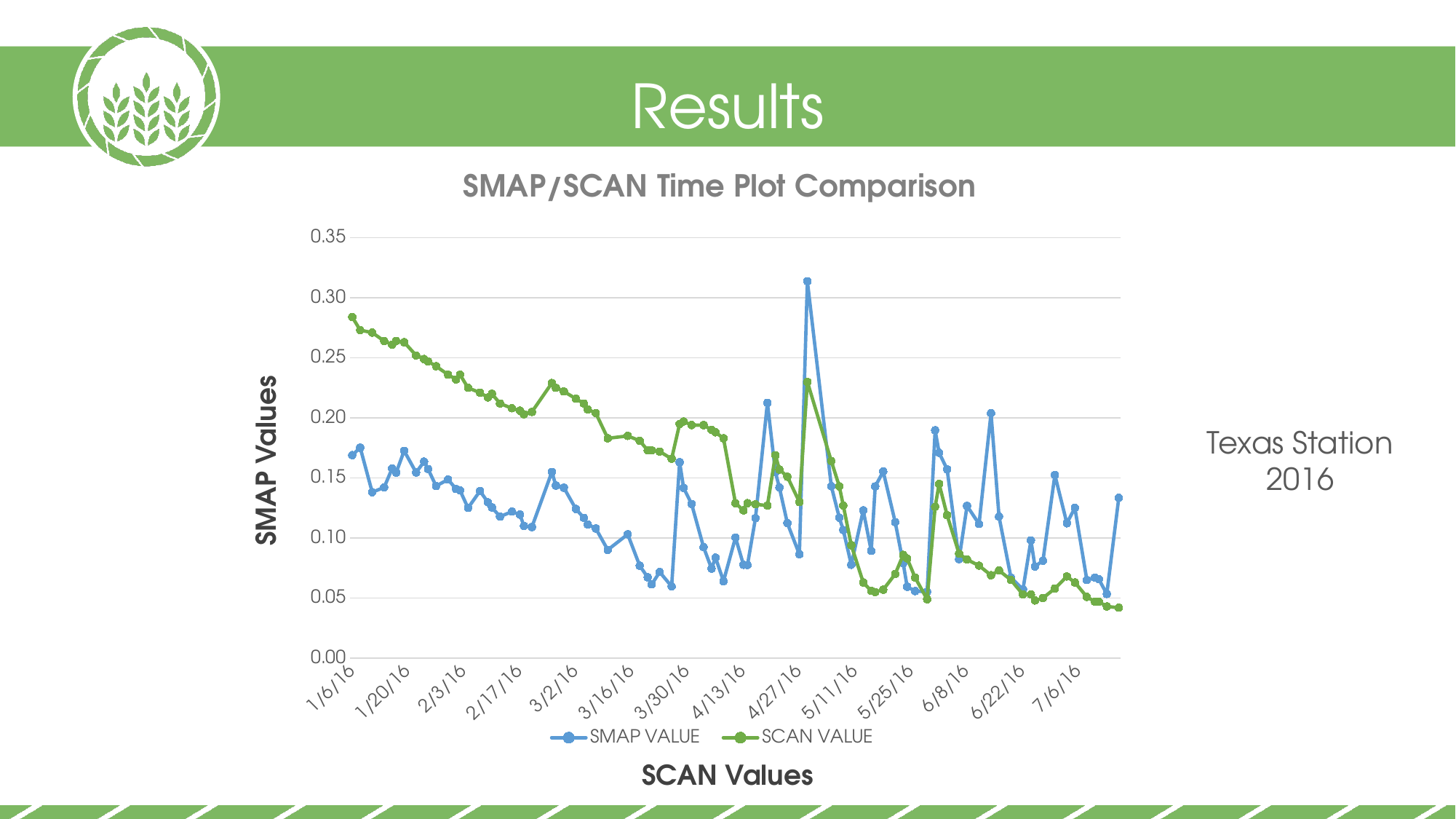

Results

### Chart: SMAP/SCAN Time Plot Comparison

| Category | SMAP VALUE | SCAN VALUE |
|---|---|---|
| 42375 | 0.169013902545 | 0.284 |
| 42377 | 0.175226718187 | 0.273 |
| 42380 | 0.138088479638 | 0.271 |
| 42383 | 0.142150476575 | 0.264 |
| 42385 | 0.157935172319 | 0.261 |
| 42386 | 0.154369711876 | 0.264 |
| 42388 | 0.172590568662 | 0.263 |
| 42391 | 0.154510840774 | 0.252 |
| 42393 | 0.163590565324 | 0.249 |
| 42394 | 0.157405227423 | 0.247 |
| 42396 | 0.143271759152 | 0.243 |
| 42399 | 0.148692697287 | 0.23600000000000002 |
| 42401 | 0.140839979053 | 0.23199999999999998 |
| 42402 | 0.139586627483 | 0.23600000000000002 |
| 42404 | 0.12498345226 | 0.225 |
| 42407 | 0.139120101929 | 0.221 |
| 42409 | 0.129662409425 | 0.217 |
| 42410 | 0.125448226929 | 0.22 |
| 42412 | 0.117765955627 | 0.212 |
| 42415 | 0.121964335442 | 0.20800000000000002 |
| 42417 | 0.119497902691 | 0.20600000000000002 |
| 42418 | 0.110109940171 | 0.203 |
| 42420 | 0.109089195728 | 0.205 |
| 42425 | 0.154950097203 | 0.22899999999999998 |
| 42426 | 0.143621131778 | 0.225 |
| 42428 | 0.141901820898 | 0.222 |
| 42431 | 0.12422695756 | 0.21600000000000003 |
| 42433 | 0.116815127432 | 0.212 |
| 42434 | 0.111172012985 | 0.207 |
| 42436 | 0.107915848494 | 0.204 |
| 42439 | 0.0901151373982 | 0.183 |
| 42444 | 0.10306610167 | 0.185 |
| 42447 | 0.0769511312246 | 0.18100000000000002 |
| 42449 | 0.0672802180052 | 0.17300000000000001 |
| 42450 | 0.0613892003894 | 0.17300000000000001 |
| 42452 | 0.0716516077518 | 0.172 |
| 42455 | 0.0597129352391 | 0.166 |
| 42457 | 0.163053795695 | 0.195 |
| 42458 | 0.141671314836 | 0.19699999999999998 |
| 42460 | 0.128287255764 | 0.19399999999999998 |
| 42463 | 0.0923161581159 | 0.19399999999999998 |
| 42465 | 0.0745895579457 | 0.19 |
| 42466 | 0.0836963504553 | 0.188 |
| 42468 | 0.0640199407935 | 0.183 |
| 42471 | 0.100438073277 | 0.129 |
| 42473 | 0.077678501606 | 0.12300000000000001 |
| 42474 | 0.0775612145662 | 0.129 |
| 42476 | 0.116490855813 | 0.128 |
| 42479 | 0.212515294552 | 0.127 |
| 42481 | 0.154756709933 | 0.16899999999999998 |
| 42482 | 0.14198218286 | 0.157 |
| 42484 | 0.112256906927 | 0.151 |
| 42487 | 0.0864302664995 | 0.13 |
| 42489 | 0.31373205781 | 0.23 |
| 42495 | 0.143081188202 | 0.16399999999999998 |
| 42497 | 0.116908833385 | 0.14300000000000002 |
| 42498 | 0.106614097953 | 0.127 |
| 42500 | 0.0777122527361 | 0.094 |
| 42503 | 0.122970961034 | 0.063 |
| 42505 | 0.089246802032 | 0.055999999999999994 |
| 42506 | 0.14293885231 | 0.055 |
| 42508 | 0.155353918672 | 0.057 |
| 42511 | 0.113208882511 | 0.07 |
| 42513 | 0.07905279845 | 0.086 |
| 42514 | 0.059427626431 | 0.083 |
| 42516 | 0.0557899810374 | 0.067 |
| 42519 | 0.0552609823644 | 0.049 |
| 42521 | 0.189705044031 | 0.126 |
| 42522 | 0.171001181006 | 0.145 |
| 42524 | 0.157205730677 | 0.11900000000000001 |
| 42527 | 0.0823679342866 | 0.087 |
| 42529 | 0.126734778285 | 0.08199999999999999 |
| 42532 | 0.111670129001 | 0.077 |
| 42535 | 0.203855767846 | 0.069 |
| 42537 | 0.117801100016 | 0.073 |
| 42540 | 0.0669983997941 | 0.065 |
| 42543 | 0.0571919716895 | 0.053 |
| 42545 | 0.0980584472418 | 0.053 |
| 42546 | 0.0762916877866 | 0.048 |
| 42548 | 0.0810960382223 | 0.05 |
| 42551 | 0.152424067259 | 0.057999999999999996 |
| 42554 | 0.112234130502 | 0.068 |
| 42556 | 0.125134691596 | 0.063 |
| 42559 | 0.0649944841862 | 0.051 |
| 42561 | 0.0670247524977 | 0.047 |
| 42562 | 0.0657219439745 | 0.047 |
| 42564 | 0.053426515311 | 0.043 |
| 42567 | 0.133413538337 | 0.042 |
Texas Station 2016
SMAP Values
SCAN Values